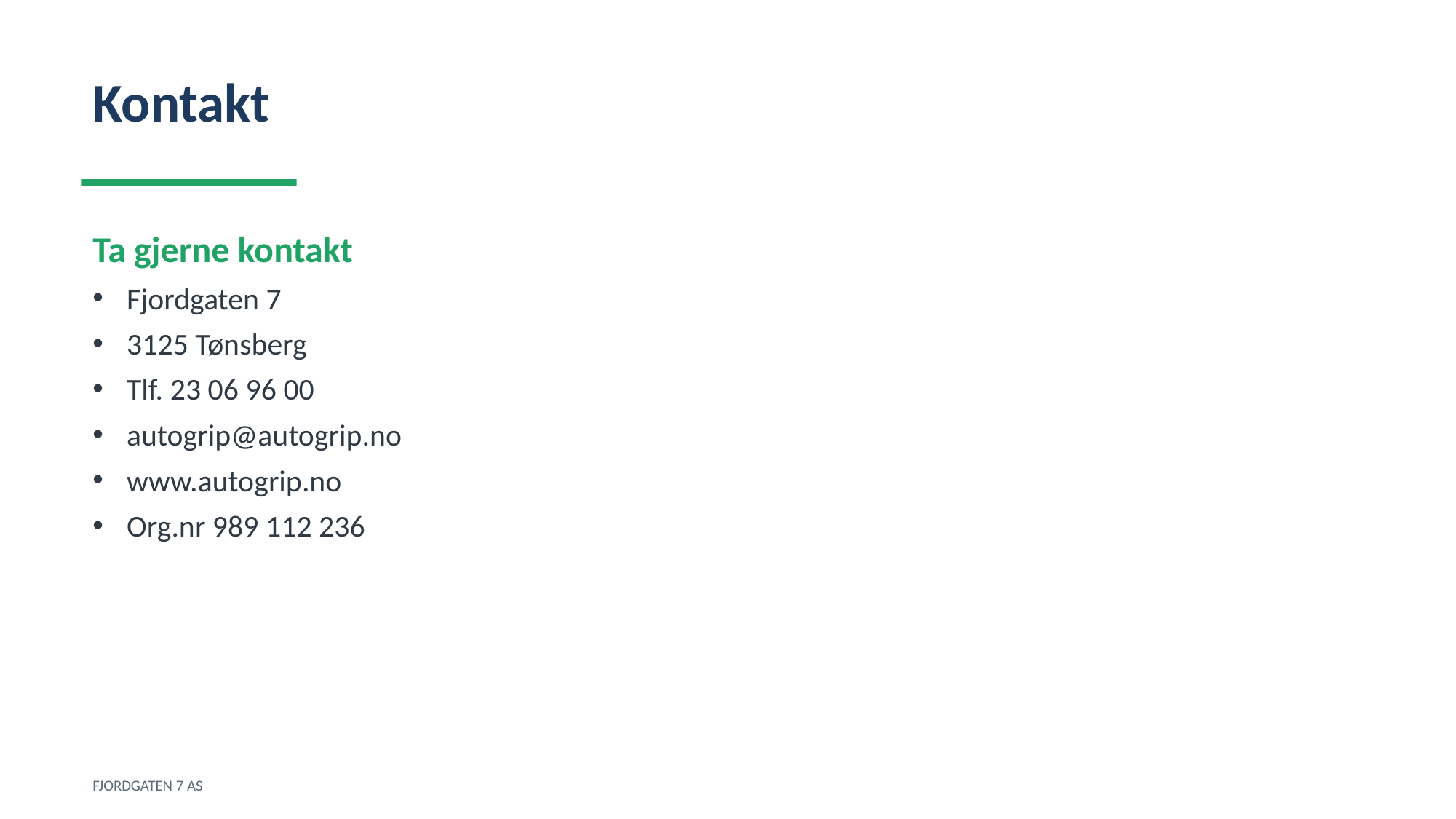

Kontakt

Ta gjerne kontakt
Fjordgaten 7
3125 Tønsberg
Tlf. 23 06 96 00
autogrip@autogrip.no
www.autogrip.no
Org.nr 989 112 236
FJORDGATEN 7 AS